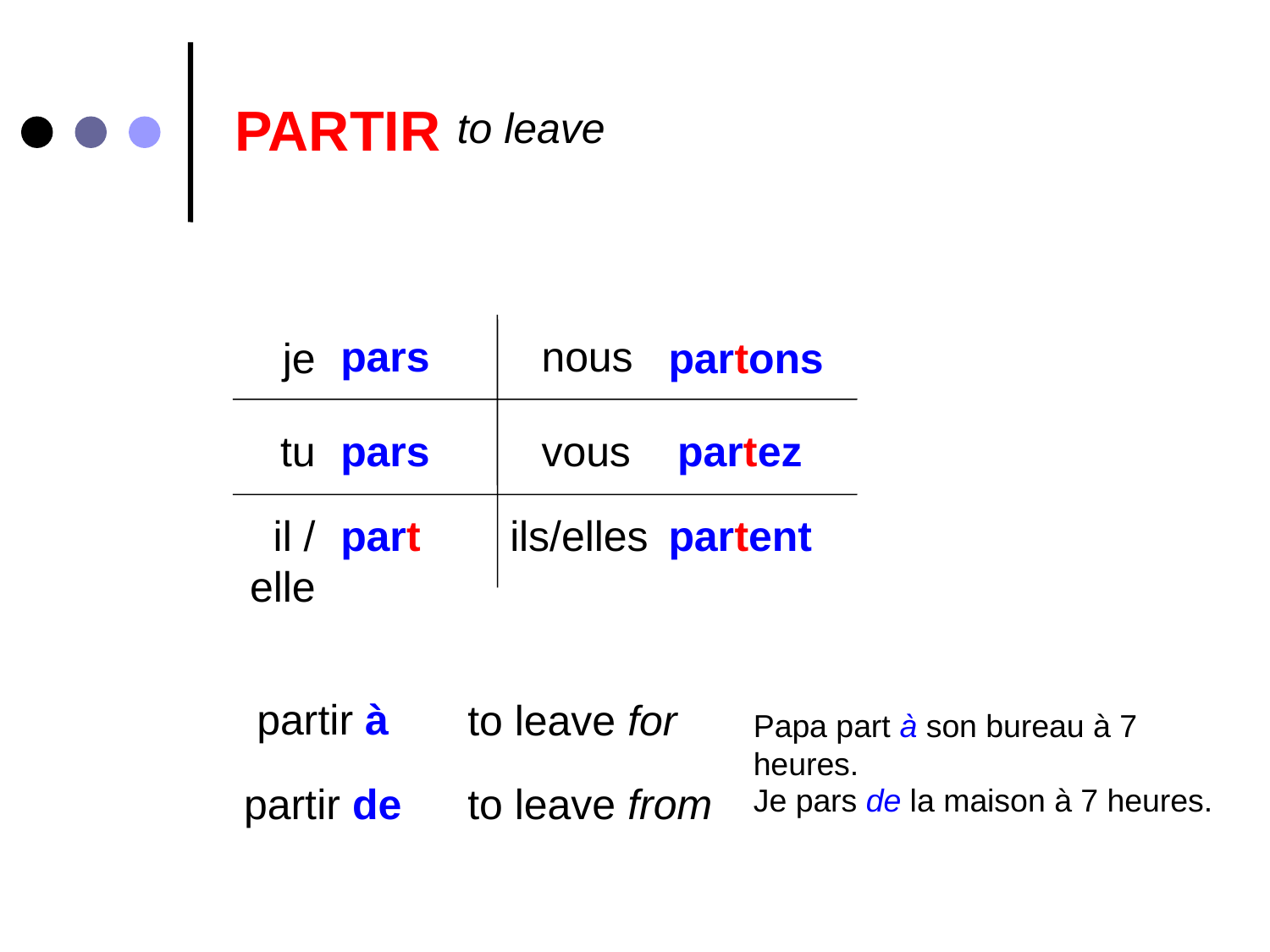

PARTIR
to leave

pars
nous
je
partons

tu
pars
vous
 partez

il / elle
part
ils/elles
partent
partir à
to leave for
Papa part à son bureau à 7 heures.
partir de
to leave from
Je pars de la maison à 7 heures.